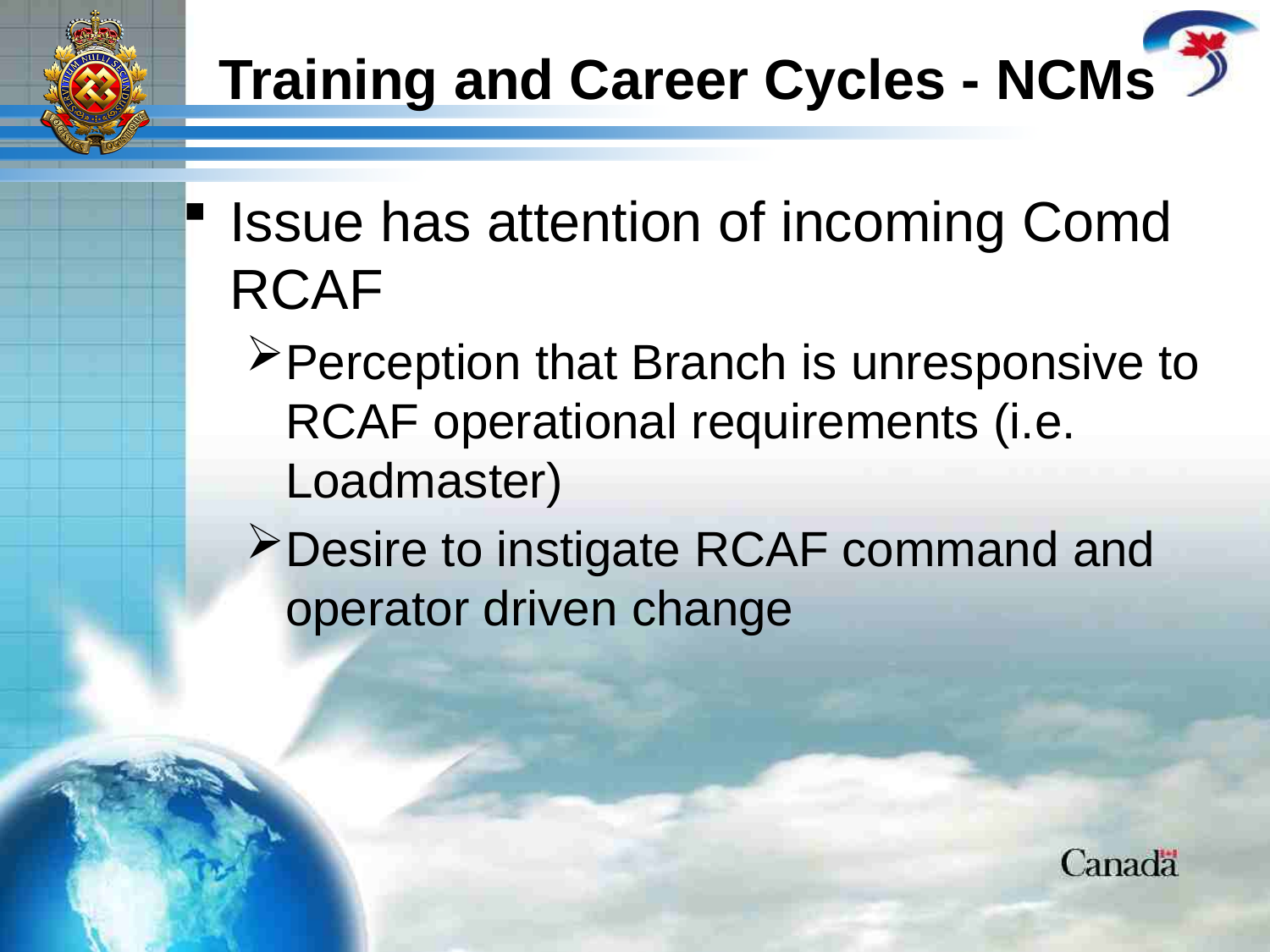

# Training and Career Cycles - NCMs

Issue has attention of incoming Comd RCAF
Perception that Branch is unresponsive to RCAF operational requirements (i.e. Loadmaster)
Desire to instigate RCAF command and operator driven change